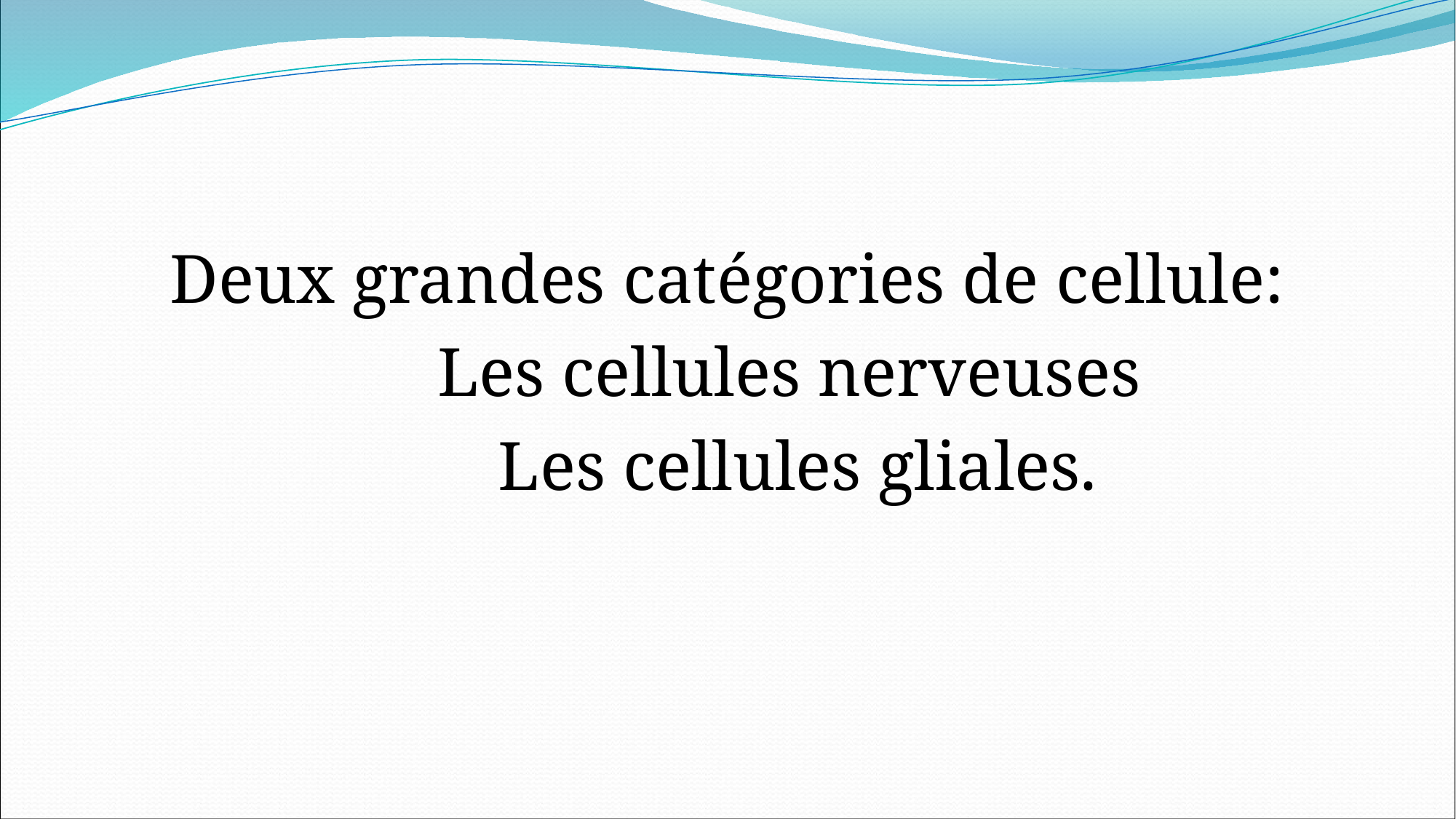

#
Deux grandes catégories de cellule:
		Les cellules nerveuses
 		Les cellules gliales.